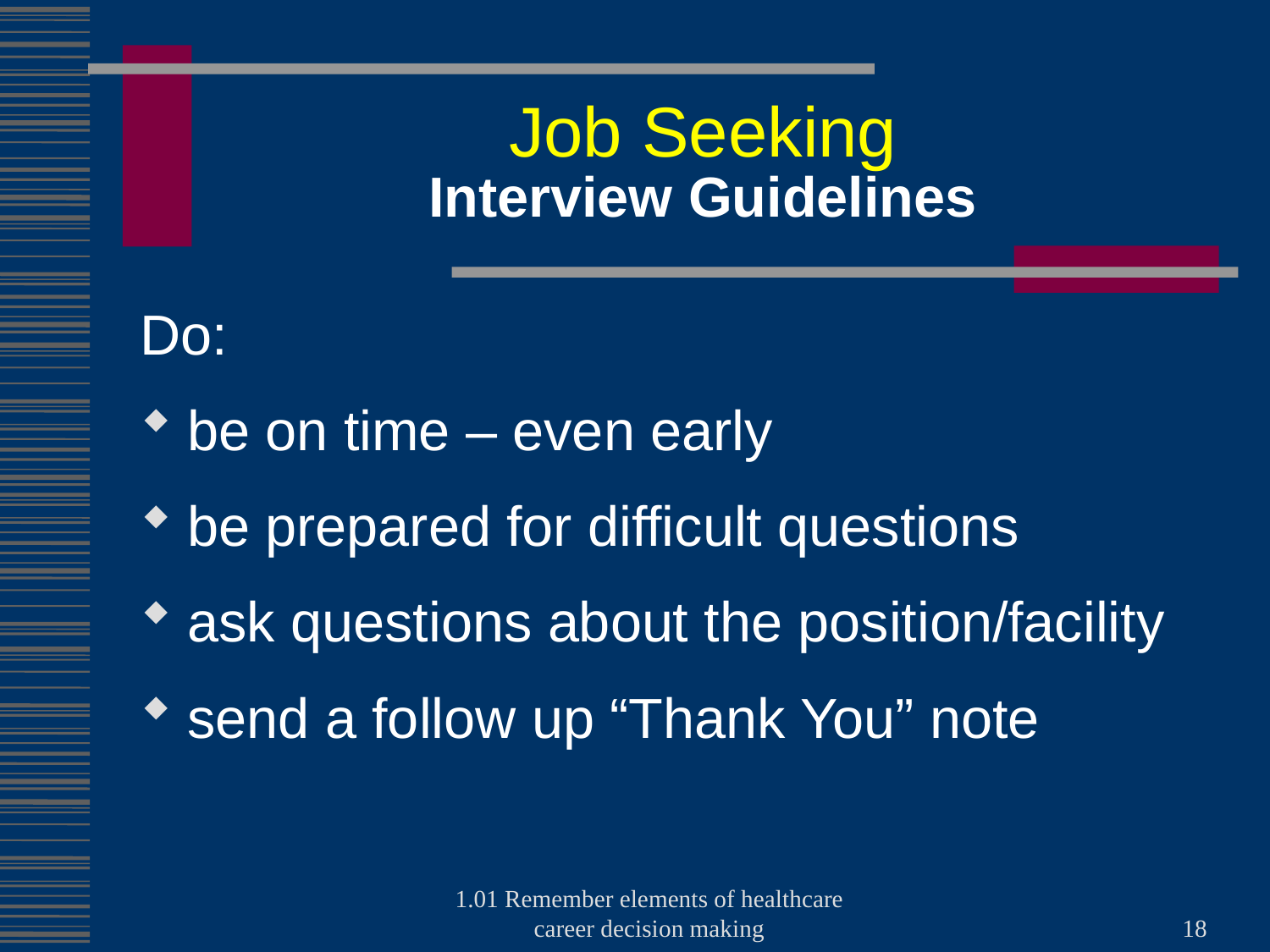

# Job Seeking Interview Guidelines
Do:
be on time – even early
be prepared for difficult questions
ask questions about the position/facility
send a follow up “Thank You” note

1.01 Remember elements of healthcare career decision making
18